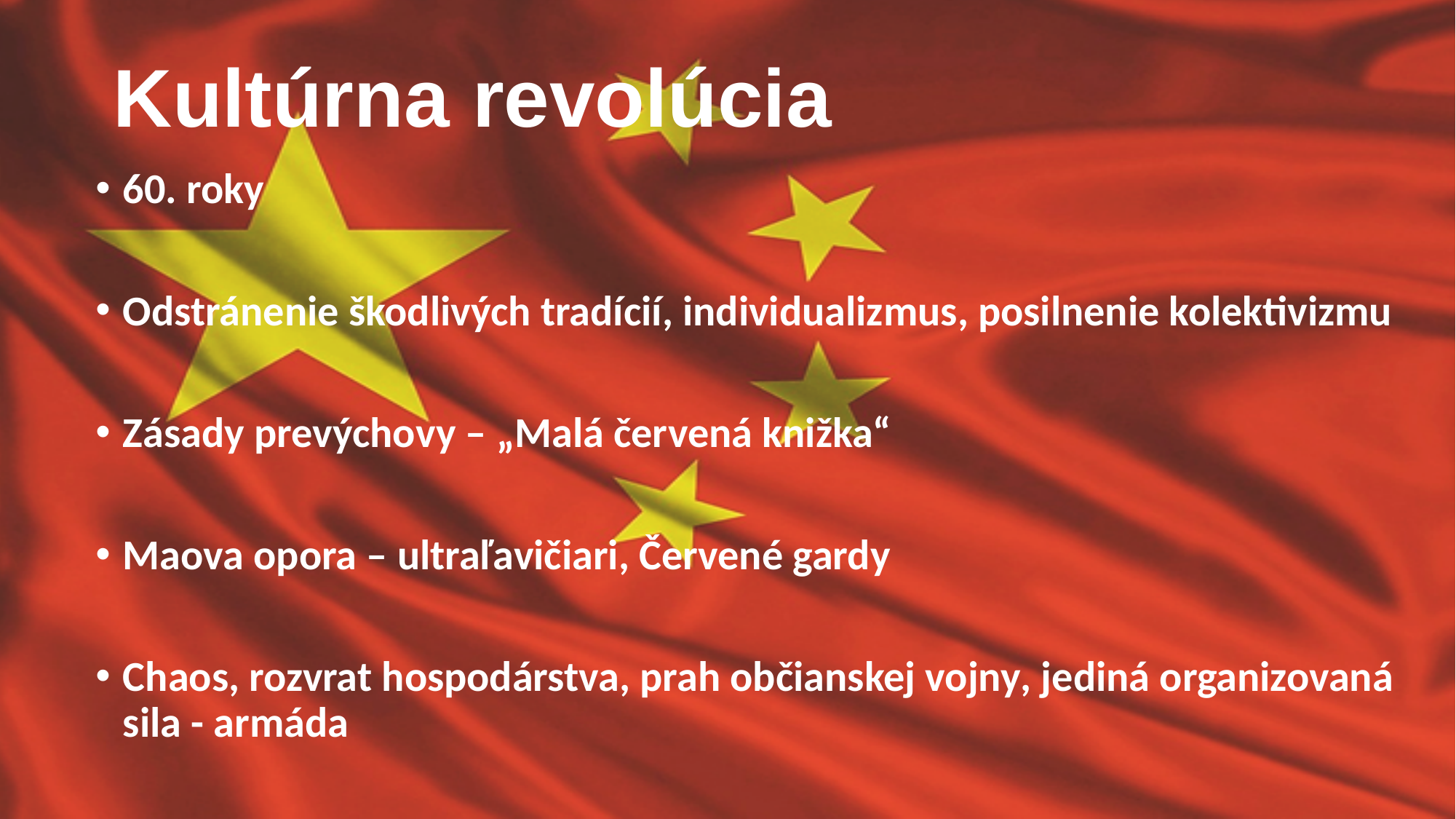

# Kultúrna revolúcia
60. roky

Odstránenie škodlivých tradícií, individualizmus, posilnenie kolektivizmu

Zásady prevýchovy – „Malá červená knižka“

Maova opora – ultraľavičiari, Červené gardy

Chaos, rozvrat hospodárstva, prah občianskej vojny, jediná organizovaná sila - armáda